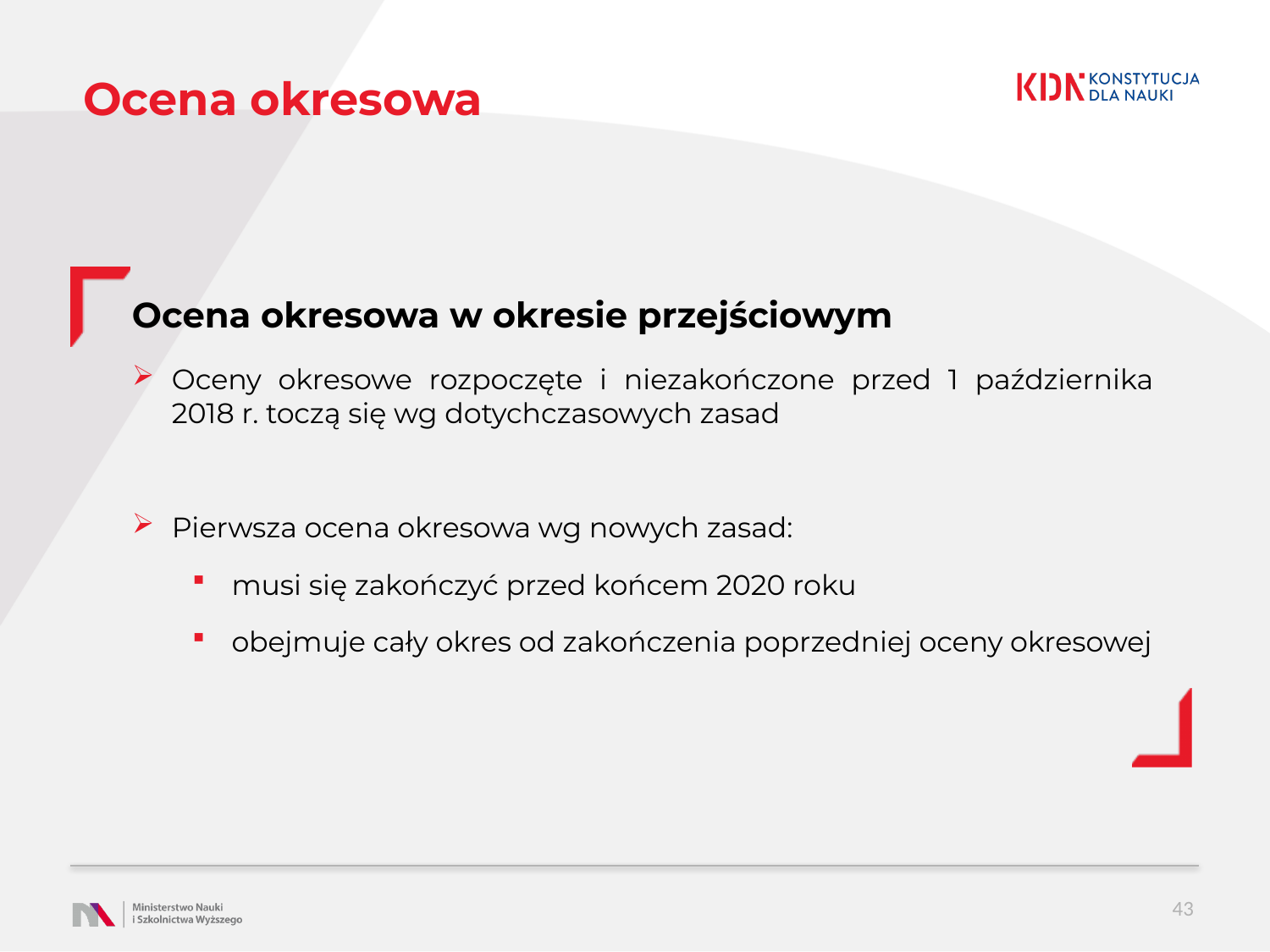

# Ocena okresowa
Ocena okresowa w okresie przejściowym
Oceny okresowe rozpoczęte i niezakończone przed 1 października 2018 r. toczą się wg dotychczasowych zasad

Pierwsza ocena okresowa wg nowych zasad:
musi się zakończyć przed końcem 2020 roku
obejmuje cały okres od zakończenia poprzedniej oceny okresowej

43